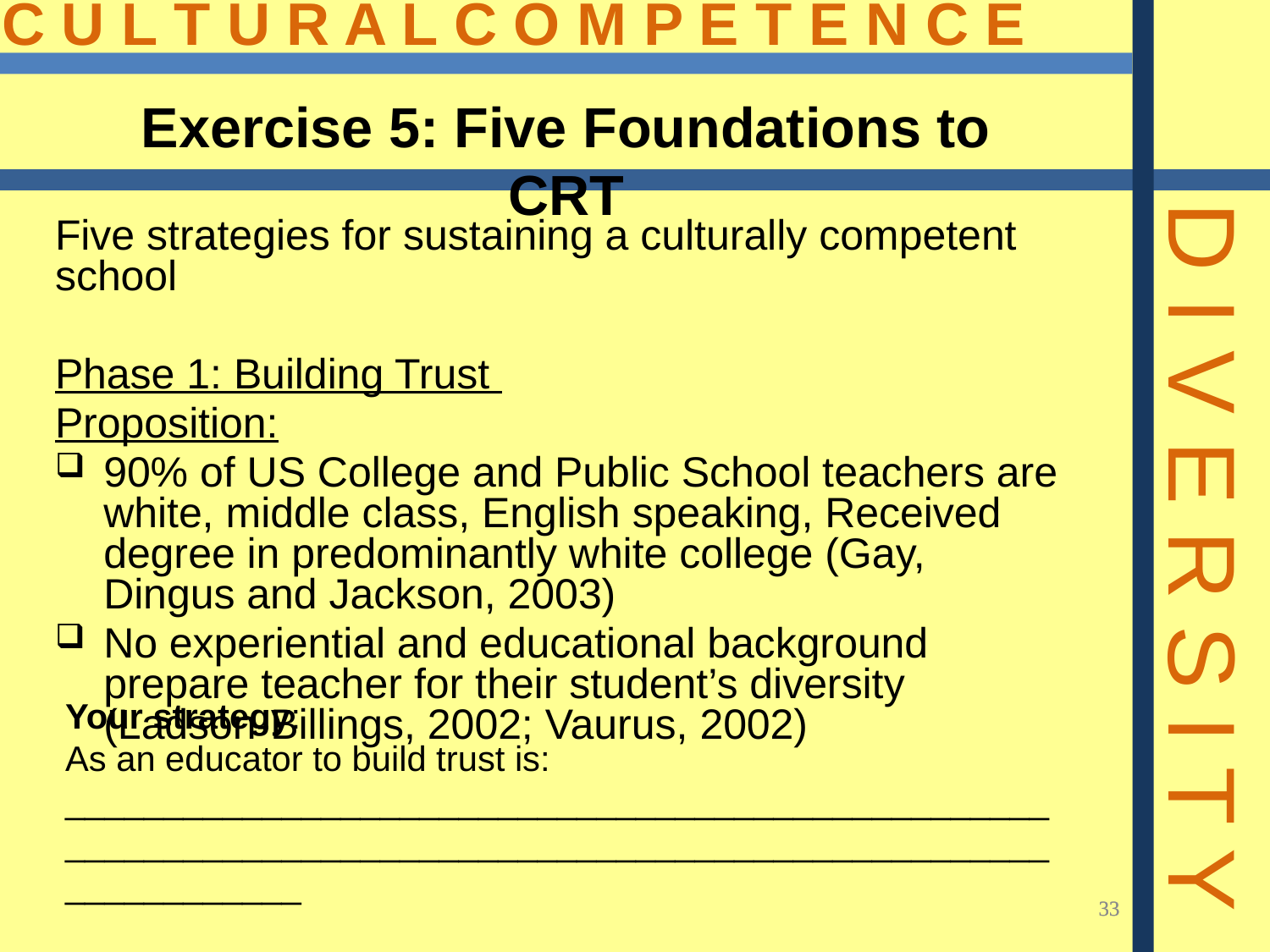

Exercise 5: Five Foundations to CRT
Five strategies for sustaining a culturally competent school

Phase 1: Building Trust
Proposition:
90% of US College and Public School teachers are white, middle class, English speaking, Received degree in predominantly white college (Gay, Dingus and Jackson, 2003)
No experiential and educational background prepare teacher for their student’s diversity (Ladson-Billings, 2002; Vaurus, 2002)
Your strategy:
As an educator to build trust is:
________________________________________________________________________________________________________________
33
33